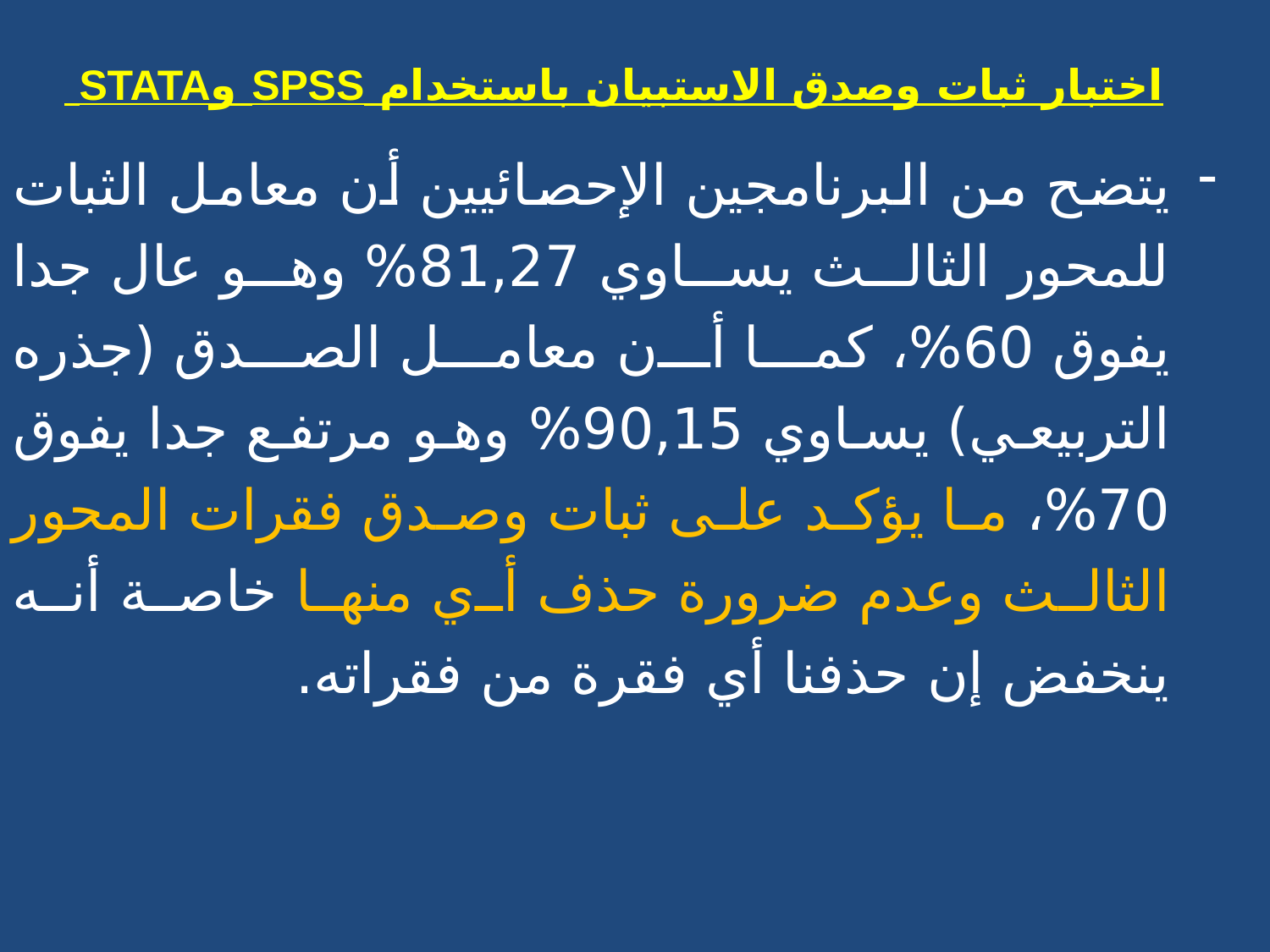

اختبار ثبات وصدق الاستبيان باستخدام SPSS وSTATA
يتضح من البرنامجين الإحصائيين أن معامل الثبات للمحور الثالث يساوي 81,27% وهو عال جدا يفوق 60%، كما أن معامل الصدق (جذره التربيعي) يساوي 90,15% وهو مرتفع جدا يفوق 70%، ما يؤكد على ثبات وصدق فقرات المحور الثالث وعدم ضرورة حذف أي منها خاصة أنه ينخفض إن حذفنا أي فقرة من فقراته.